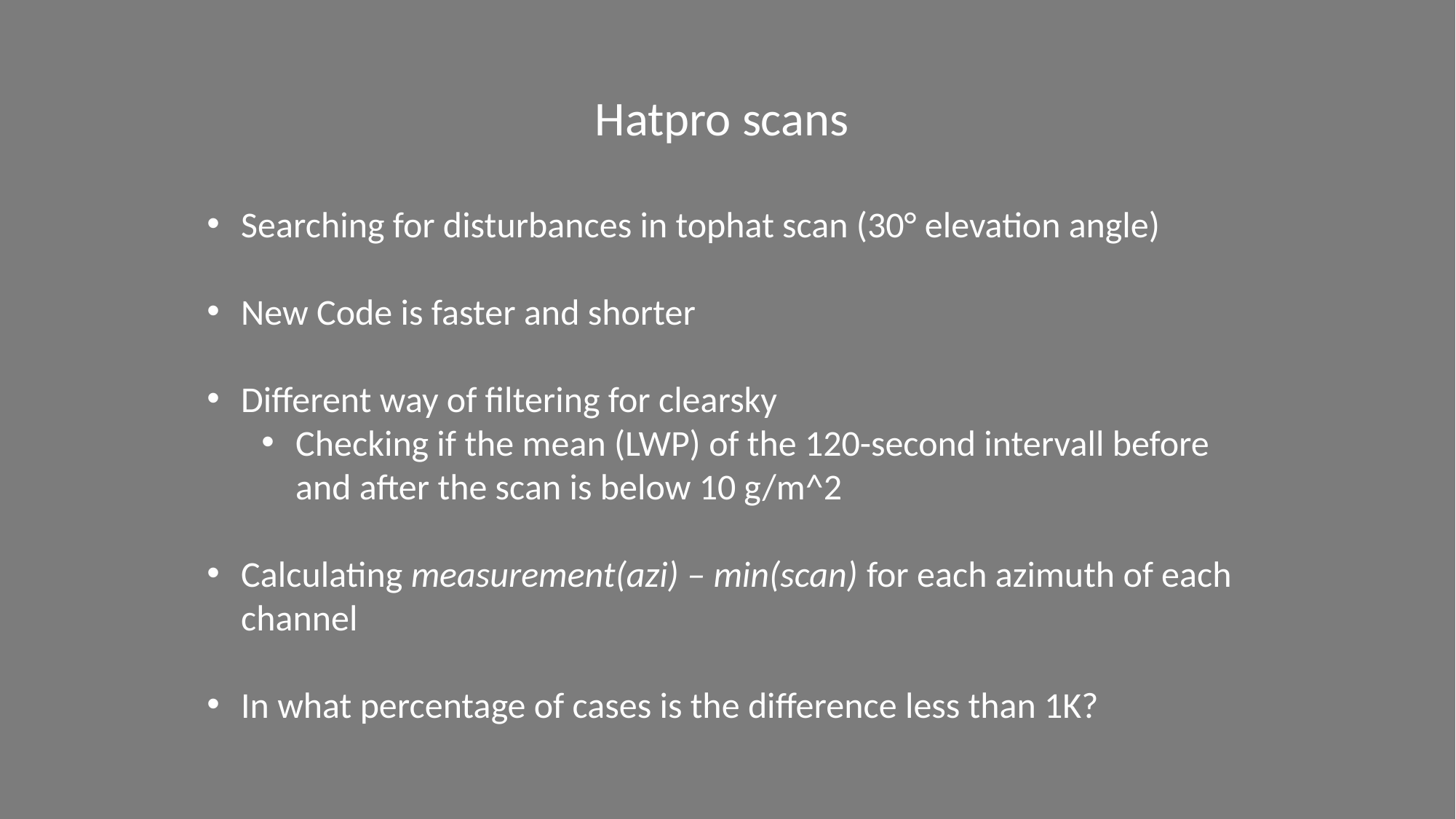

Hatpro scans
Searching for disturbances in tophat scan (30° elevation angle)
New Code is faster and shorter
Different way of filtering for clearsky
Checking if the mean (LWP) of the 120-second intervall before and after the scan is below 10 g/m^2

Calculating measurement(azi) – min(scan) for each azimuth of each channel
In what percentage of cases is the difference less than 1K?